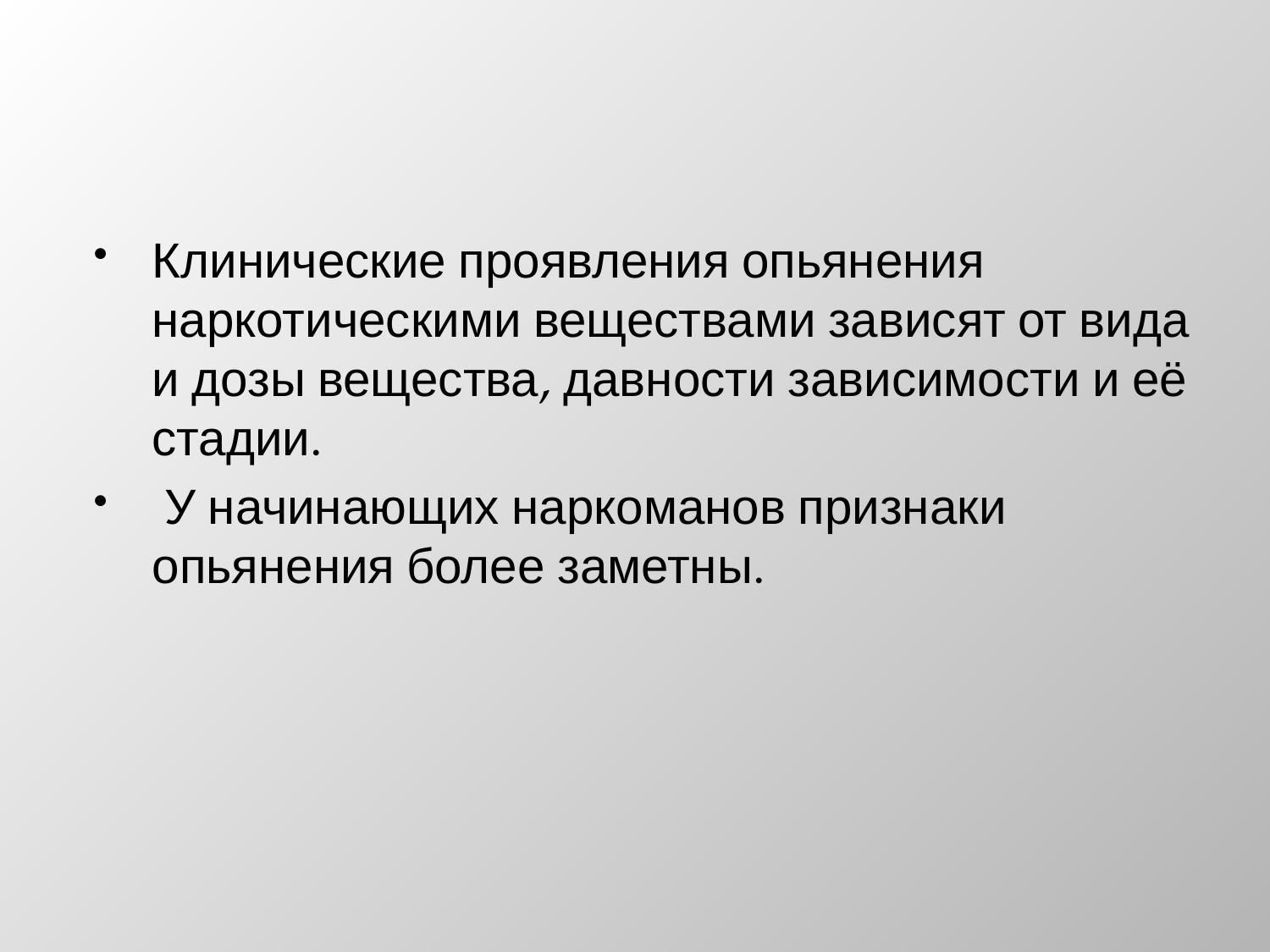

Клинические проявления опьянения наркотическими веществами зависят от вида и дозы вещества, давности зависимости и её стадии.
 У начинающих наркоманов признаки опьянения более заметны.